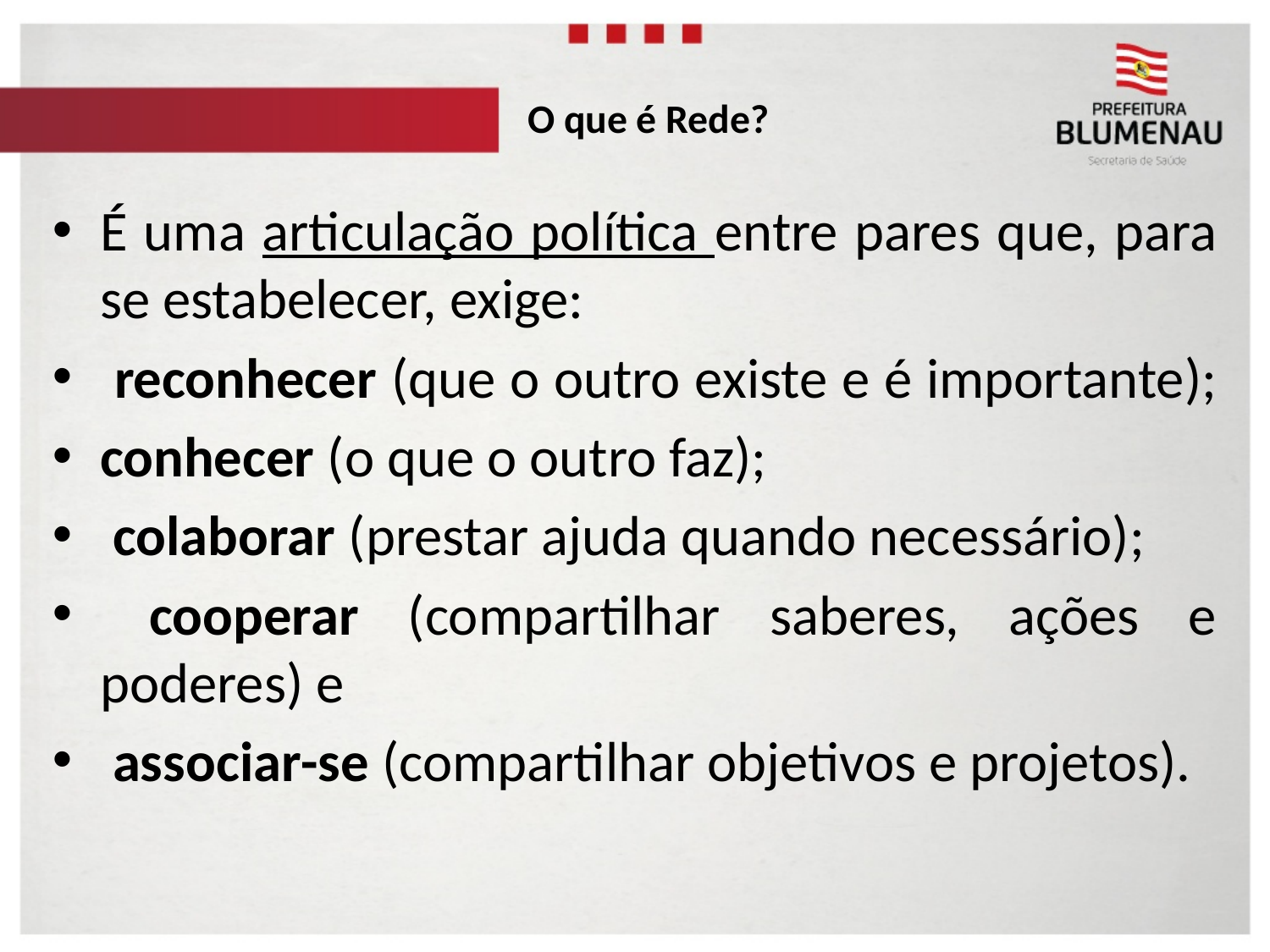

# O que é Rede?
É uma articulação política entre pares que, para se estabelecer, exige:
 reconhecer (que o outro existe e é importante);
conhecer (o que o outro faz);
 colaborar (prestar ajuda quando necessário);
 cooperar (compartilhar saberes, ações e poderes) e
 associar-se (compartilhar objetivos e projetos).